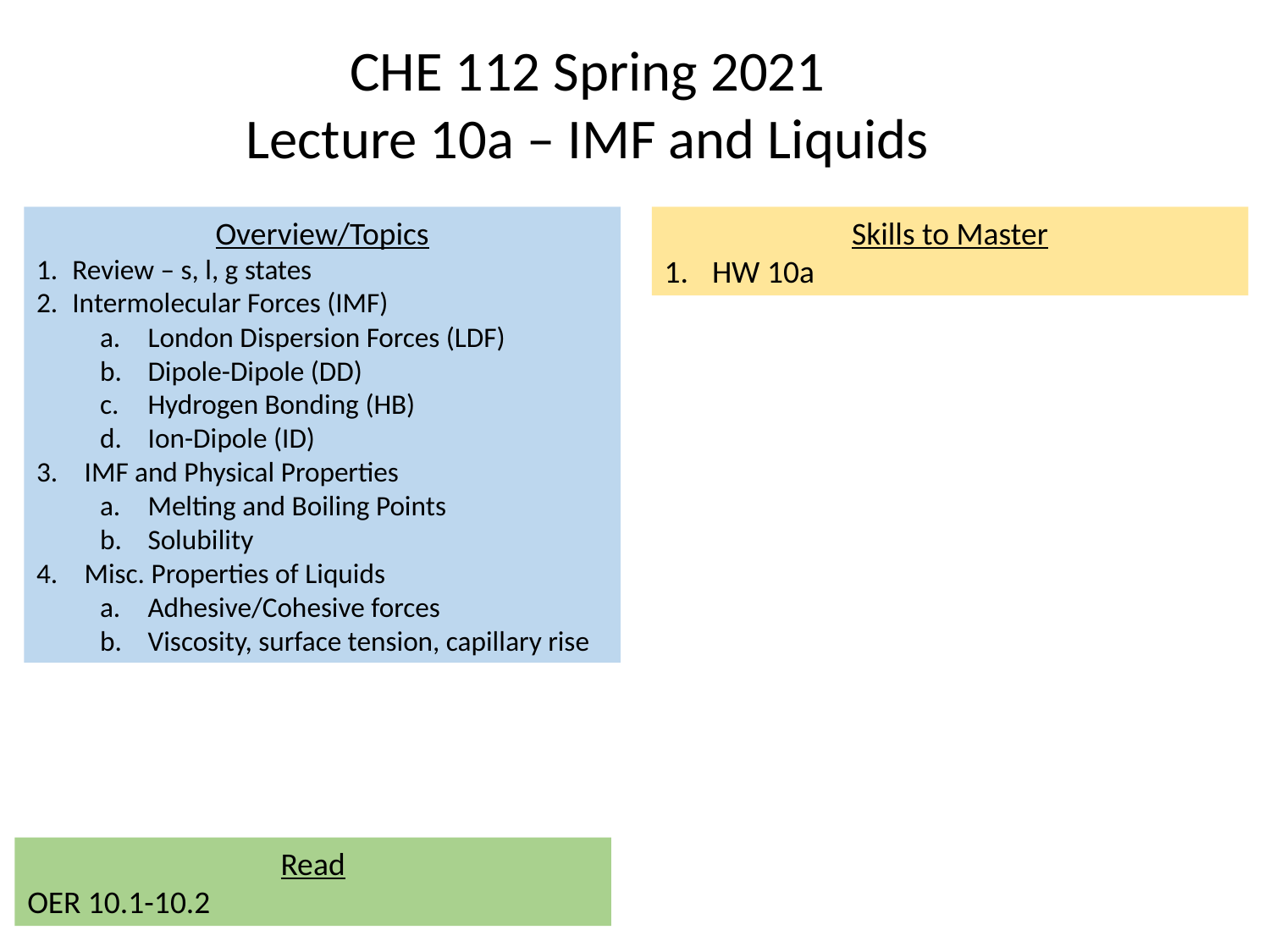

CHE 112 Spring 2021
Lecture 10a – IMF and Liquids
Overview/Topics
Review – s, l, g states
Intermolecular Forces (IMF)
London Dispersion Forces (LDF)
Dipole-Dipole (DD)
Hydrogen Bonding (HB)
Ion-Dipole (ID)
IMF and Physical Properties
Melting and Boiling Points
Solubility
Misc. Properties of Liquids
Adhesive/Cohesive forces
Viscosity, surface tension, capillary rise
Skills to Master
HW 10a
Read
OER 10.1-10.2